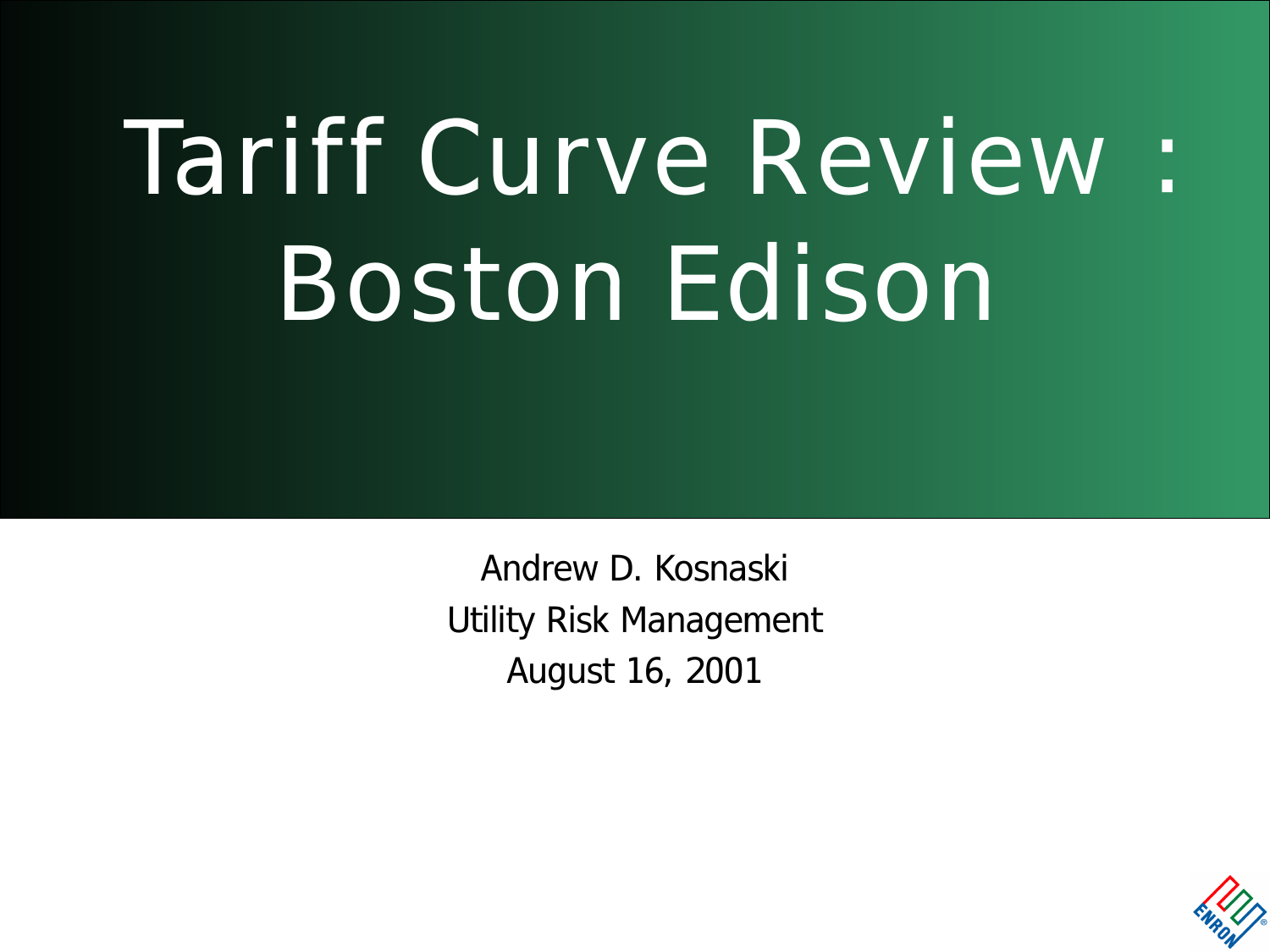

# Tariff Curve Review : Boston Edison
Andrew D. Kosnaski
Utility Risk Management
August 16, 2001